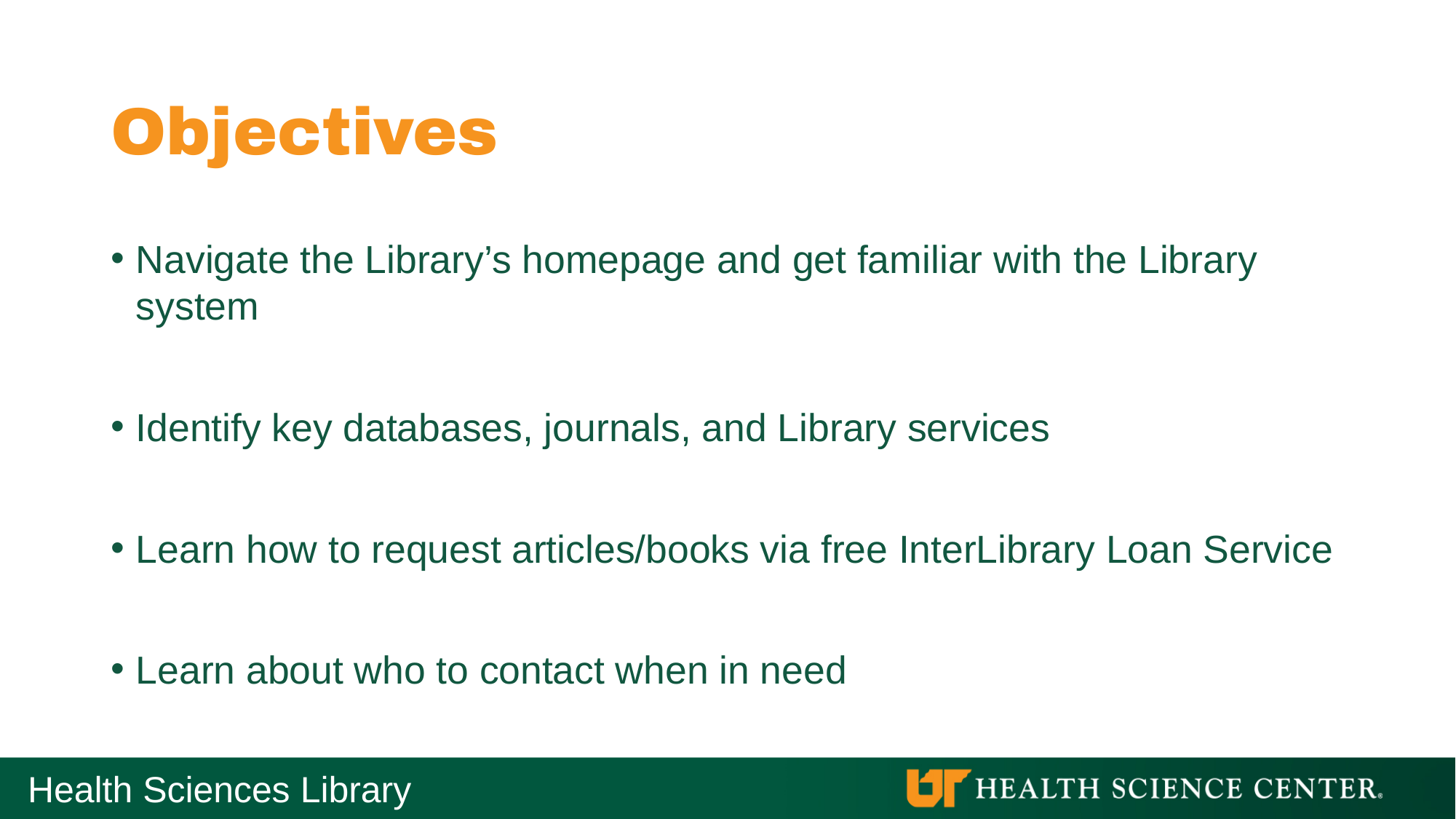

# Objectives
Navigate the Library’s homepage and get familiar with the Library system

Identify key databases, journals, and Library services

Learn how to request articles/books via free InterLibrary Loan Service

Learn about who to contact when in need